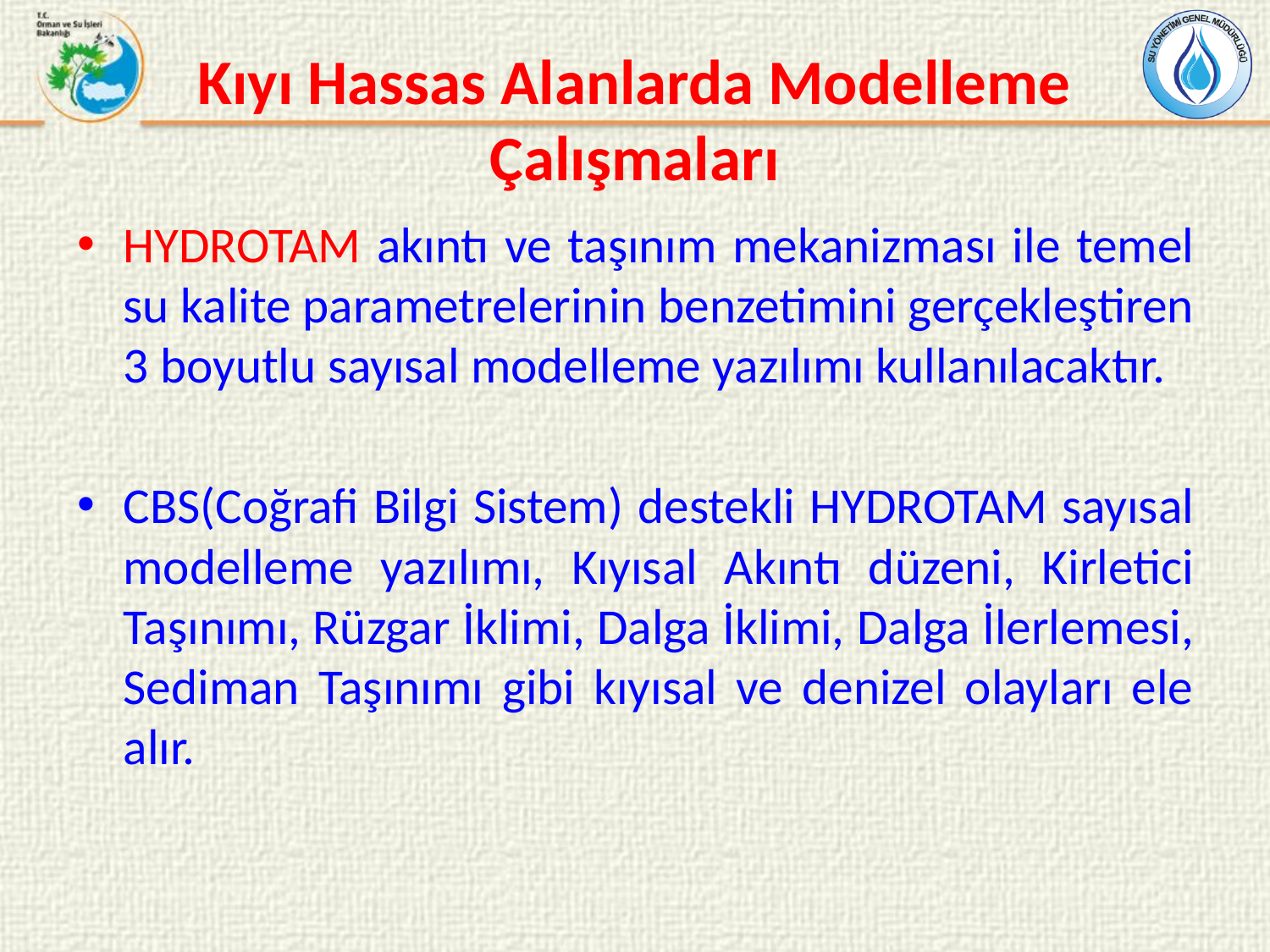

# Kıyı Hassas Alanlarda Modelleme Çalışmaları
HYDROTAM akıntı ve taşınım mekanizması ile temel su kalite parametrelerinin benzetimini gerçekleştiren 3 boyutlu sayısal modelleme yazılımı kullanılacaktır.

CBS(Coğrafi Bilgi Sistem) destekli HYDROTAM sayısal modelleme yazılımı, Kıyısal Akıntı düzeni, Kirletici Taşınımı, Rüzgar İklimi, Dalga İklimi, Dalga İlerlemesi, Sediman Taşınımı gibi kıyısal ve denizel olayları ele alır.